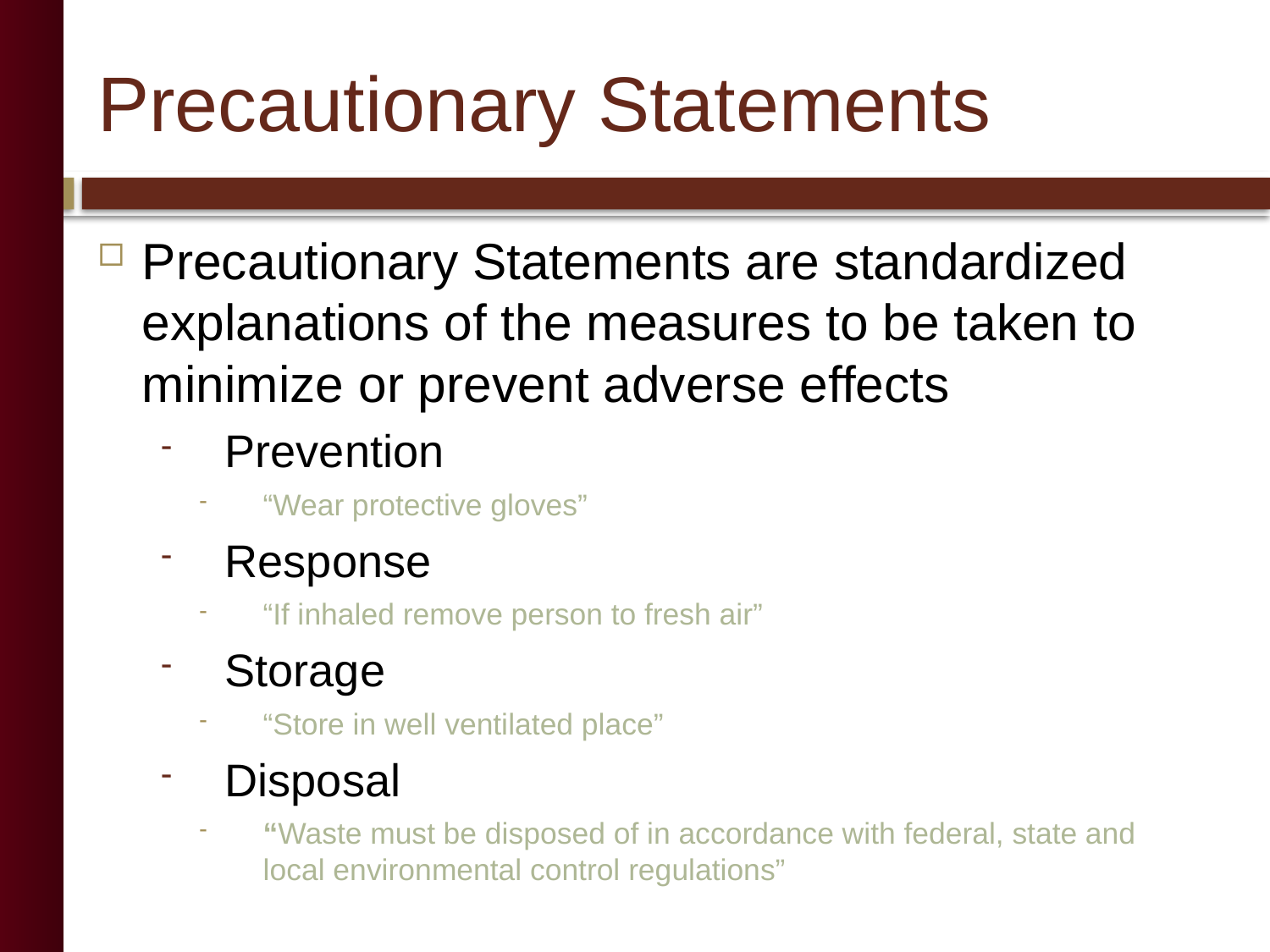

# Precautionary Statements
Precautionary Statements are standardized explanations of the measures to be taken to minimize or prevent adverse effects
Prevention
“Wear protective gloves”
Response
“If inhaled remove person to fresh air”
Storage
“Store in well ventilated place”
Disposal
“Waste must be disposed of in accordance with federal, state and local environmental control regulations”